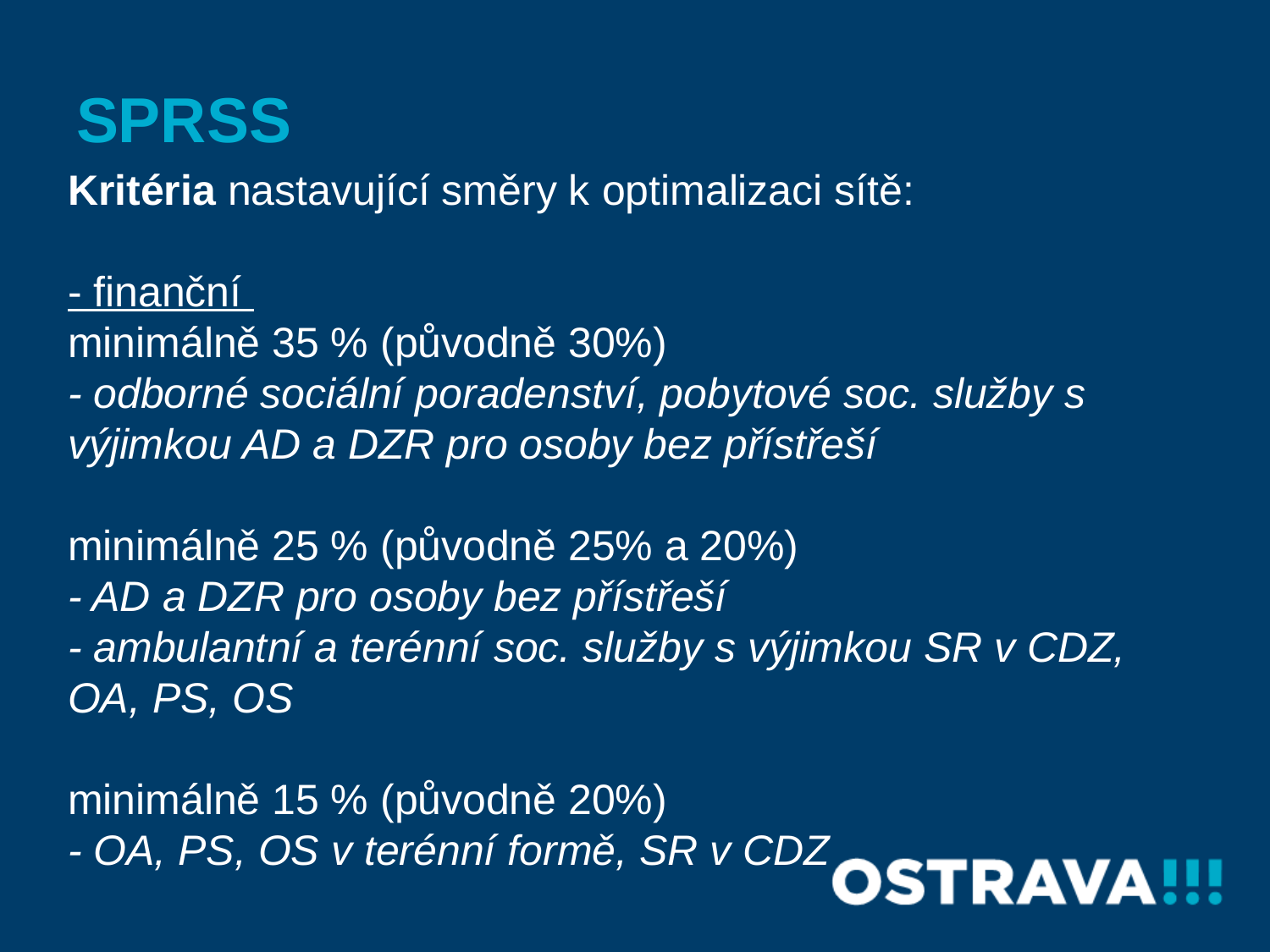

# SPRSS
Kritéria nastavující směry k optimalizaci sítě:
- finanční
minimálně 35 % (původně 30%)
- odborné sociální poradenství, pobytové soc. služby s výjimkou AD a DZR pro osoby bez přístřeší
minimálně 25 % (původně 25% a 20%)
- AD a DZR pro osoby bez přístřeší
- ambulantní a terénní soc. služby s výjimkou SR v CDZ, OA, PS, OS
minimálně 15 % (původně 20%)
- OA, PS, OS v terénní formě, SR v CDZ